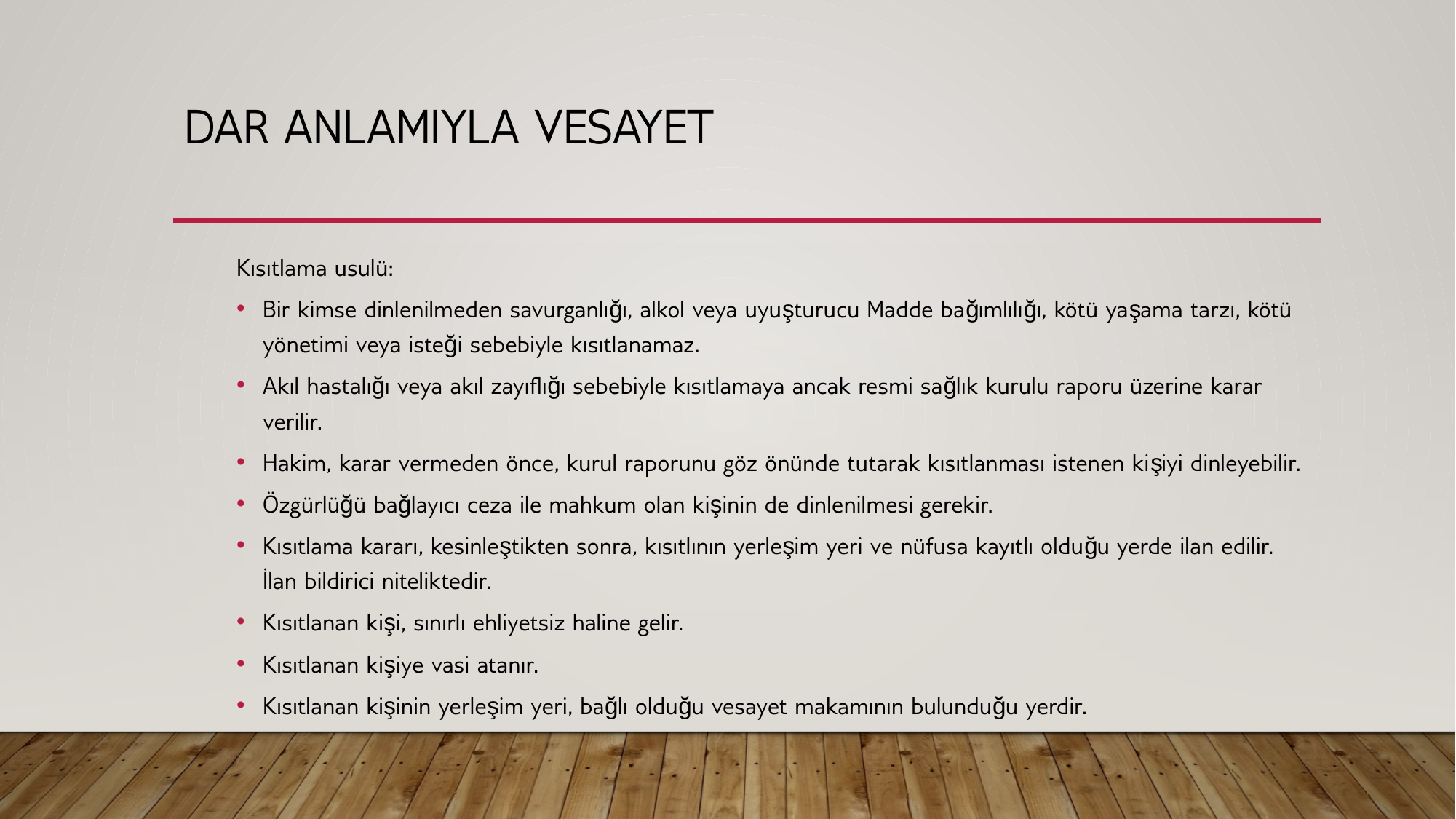

# DAR ANLAMIYLA VESAYET
Kısıtlama usulü:
Bir kimse dinlenilmeden savurganlığı, alkol veya uyuşturucu Madde bağımlılığı, kötü yaşama tarzı, kötü yönetimi veya isteği sebebiyle kısıtlanamaz.
Akıl hastalığı veya akıl zayıflığı sebebiyle kısıtlamaya ancak resmi sağlık kurulu raporu üzerine karar verilir.
Hakim, karar vermeden önce, kurul raporunu göz önünde tutarak kısıtlanması istenen kişiyi dinleyebilir.
Özgürlüğü bağlayıcı ceza ile mahkum olan kişinin de dinlenilmesi gerekir.
Kısıtlama kararı, kesinleştikten sonra, kısıtlının yerleşim yeri ve nüfusa kayıtlı olduğu yerde ilan edilir. İlan bildirici niteliktedir.
Kısıtlanan kişi, sınırlı ehliyetsiz haline gelir.
Kısıtlanan kişiye vasi atanır.
Kısıtlanan kişinin yerleşim yeri, bağlı olduğu vesayet makamının bulunduğu yerdir.